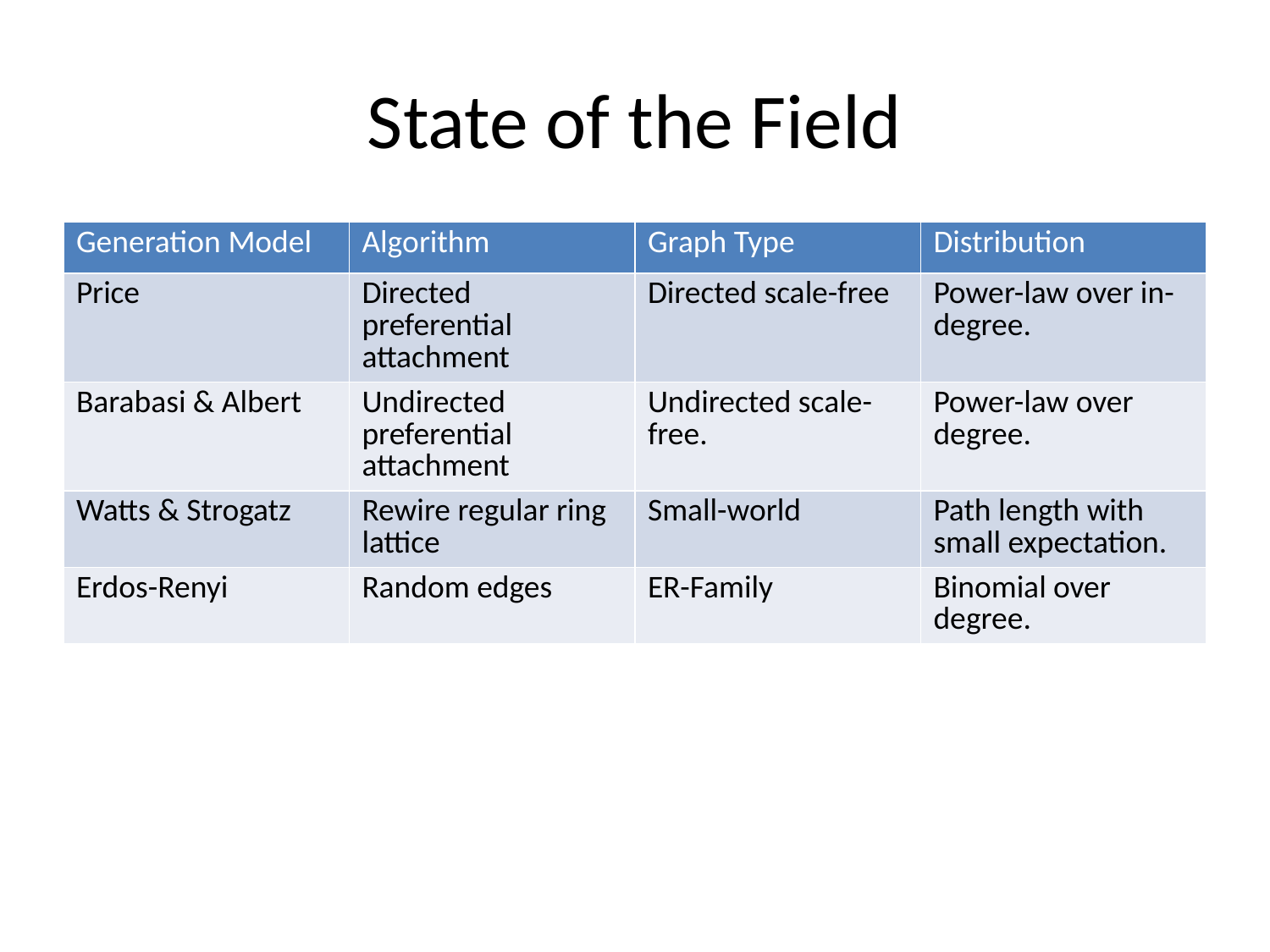

# State of the Field
| Generation Model | Algorithm | Graph Type | Distribution |
| --- | --- | --- | --- |
| Price | Directed preferential attachment | Directed scale-free | Power-law over in-degree. |
| Barabasi & Albert | Undirected preferential attachment | Undirected scale-free. | Power-law over degree. |
| Watts & Strogatz | Rewire regular ring lattice | Small-world | Path length with small expectation. |
| Erdos-Renyi | Random edges | ER-Family | Binomial over degree. |